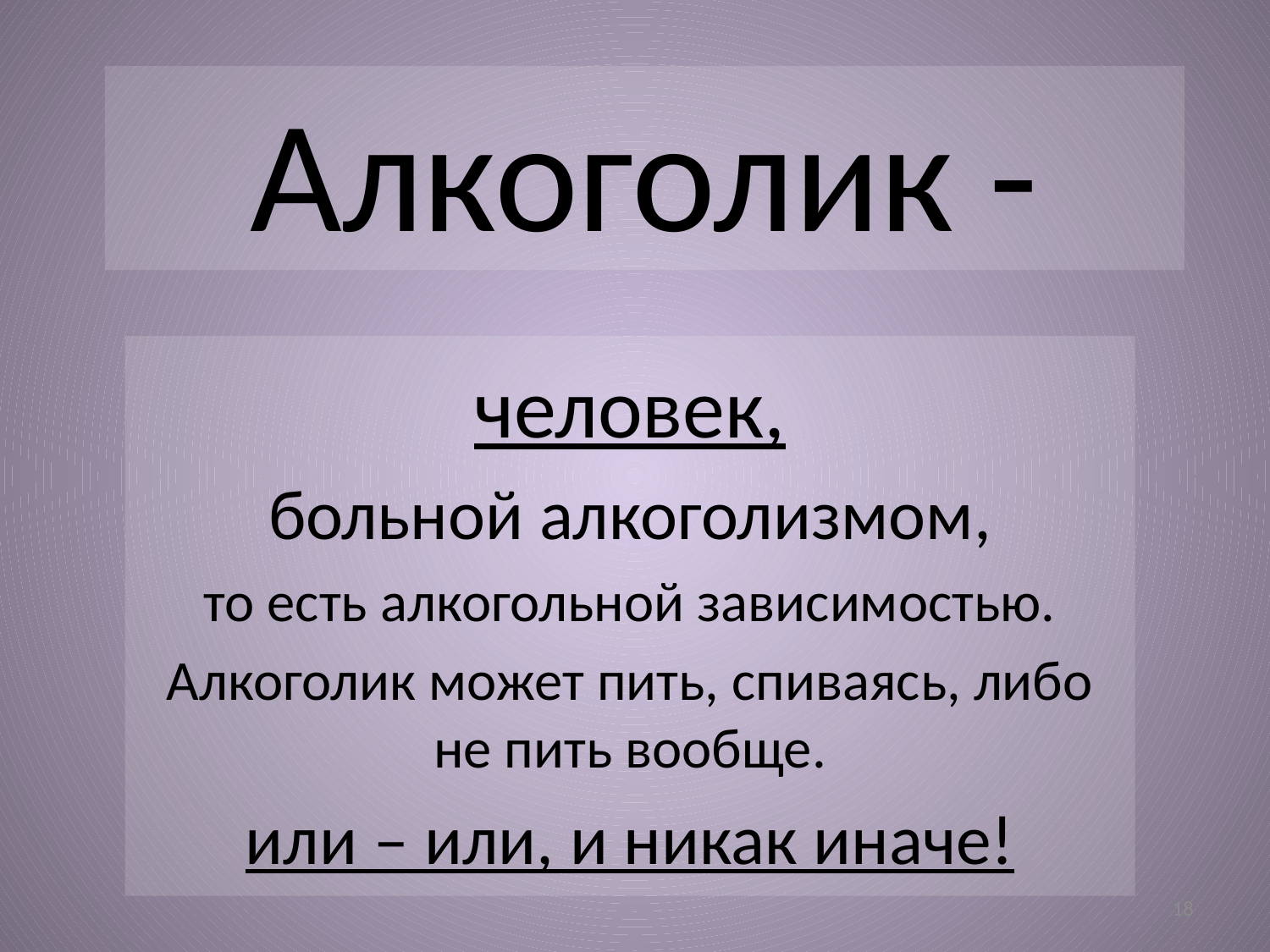

Алкоголик -
человек,
 больной алкоголизмом,
то есть алкогольной зависимостью.
Алкоголик может пить, спиваясь, либо не пить вообще.
или – или, и никак иначе!
18